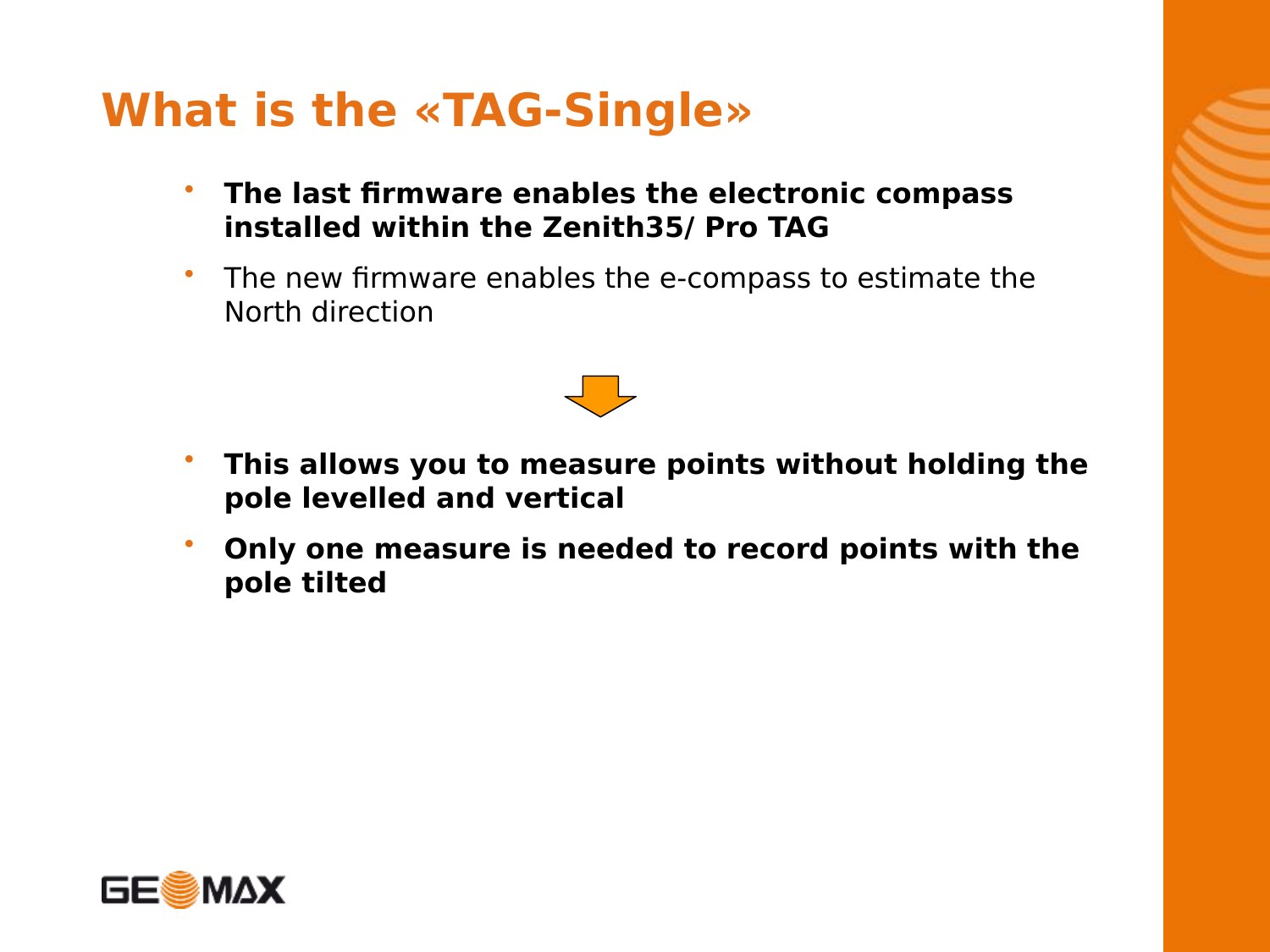

# What is the «TAG-Single»
The last firmware enables the electronic compass installed within the Zenith35/ Pro TAG
The new firmware enables the e-compass to estimate the North direction

This allows you to measure points without holding the pole levelled and vertical
Only one measure is needed to record points with the pole tilted